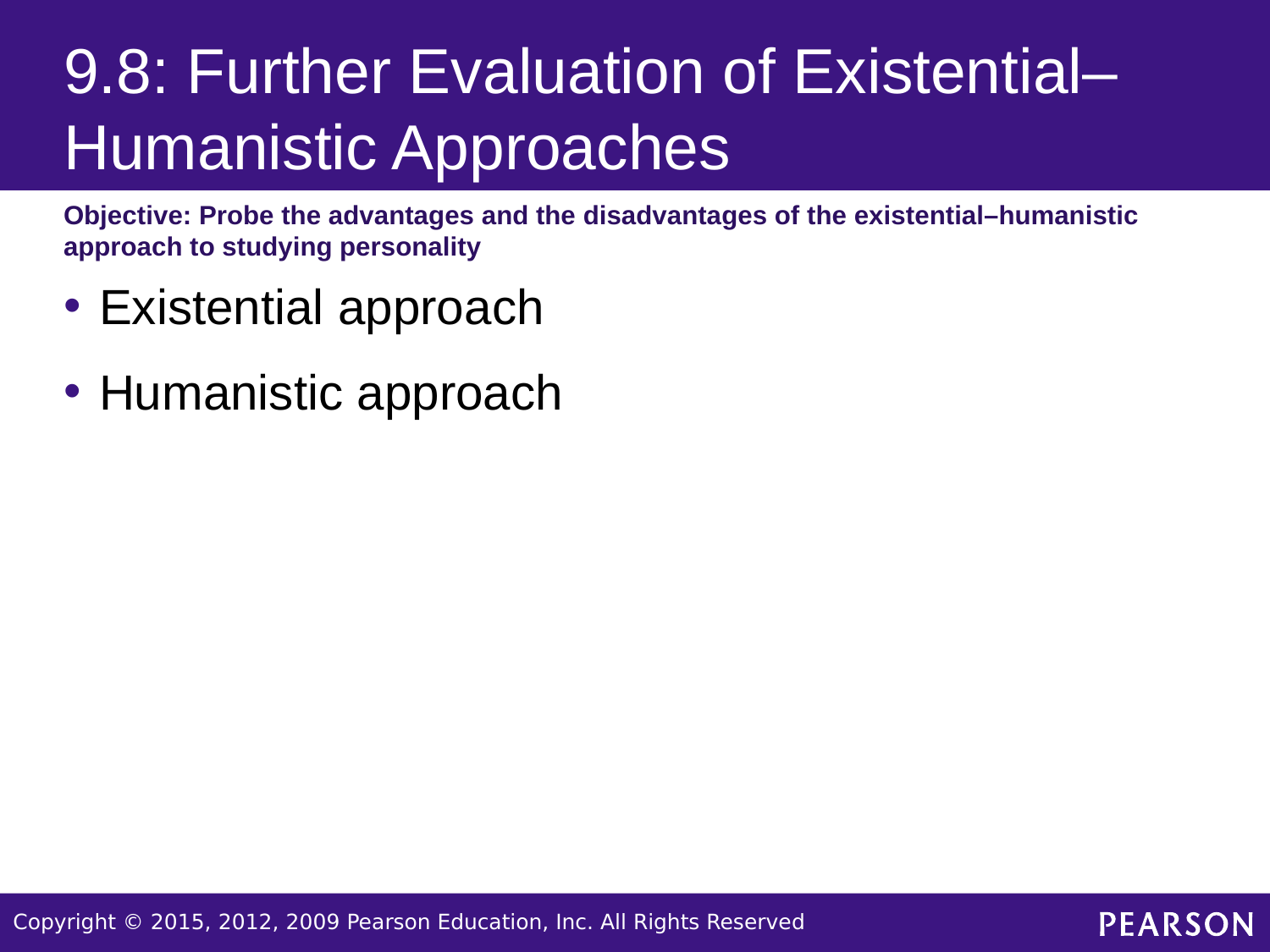

# 9.8: Further Evaluation of Existential–Humanistic Approaches
Objective: Probe the advantages and the disadvantages of the existential–humanistic approach to studying personality
Existential approach
Humanistic approach